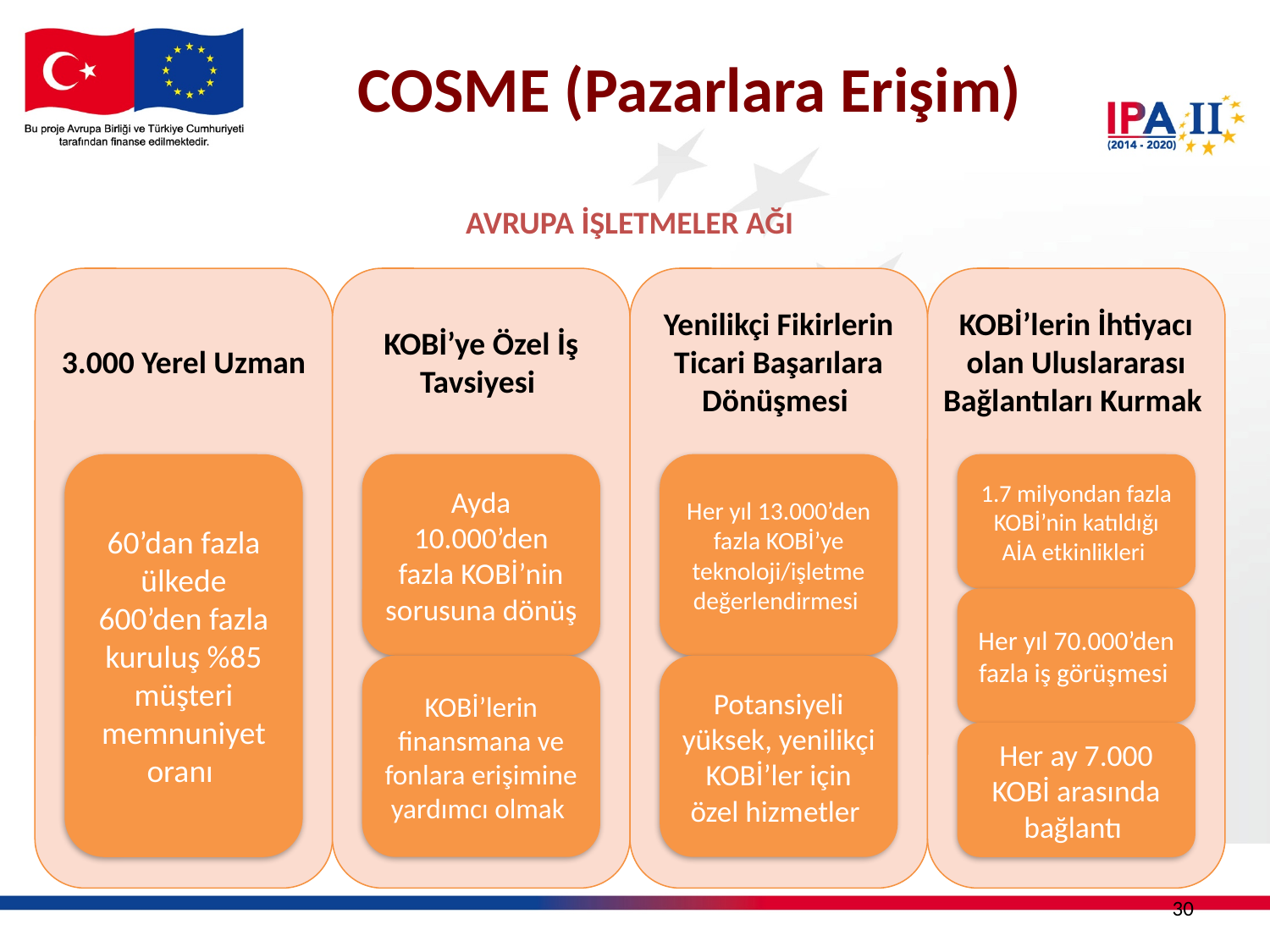

# COSME (Pazarlara Erişim)
AVRUPA İŞLETMELER AĞI
3.000 Yerel Uzman
KOBİ’ye Özel İş Tavsiyesi
Ayda 10.000’den fazla KOBİ’nin sorusuna dönüş
KOBİ’lerin finansmana ve fonlara erişimine yardımcı olmak
Yenilikçi Fikirlerin Ticari Başarılara Dönüşmesi
Her yıl 13.000’den fazla KOBİ’ye teknoloji/işletme değerlendirmesi
Potansiyeli yüksek, yenilikçi KOBİ’ler için özel hizmetler
KOBİ’lerin İhtiyacı olan Uluslararası Bağlantıları Kurmak
1.7 milyondan fazla KOBİ’nin katıldığı AİA etkinlikleri
Her yıl 70.000’den fazla iş görüşmesi
Her ay 7.000 KOBİ arasında bağlantı
60’dan fazla ülkede 600’den fazla kuruluş %85 müşteri memnuniyet oranı
30